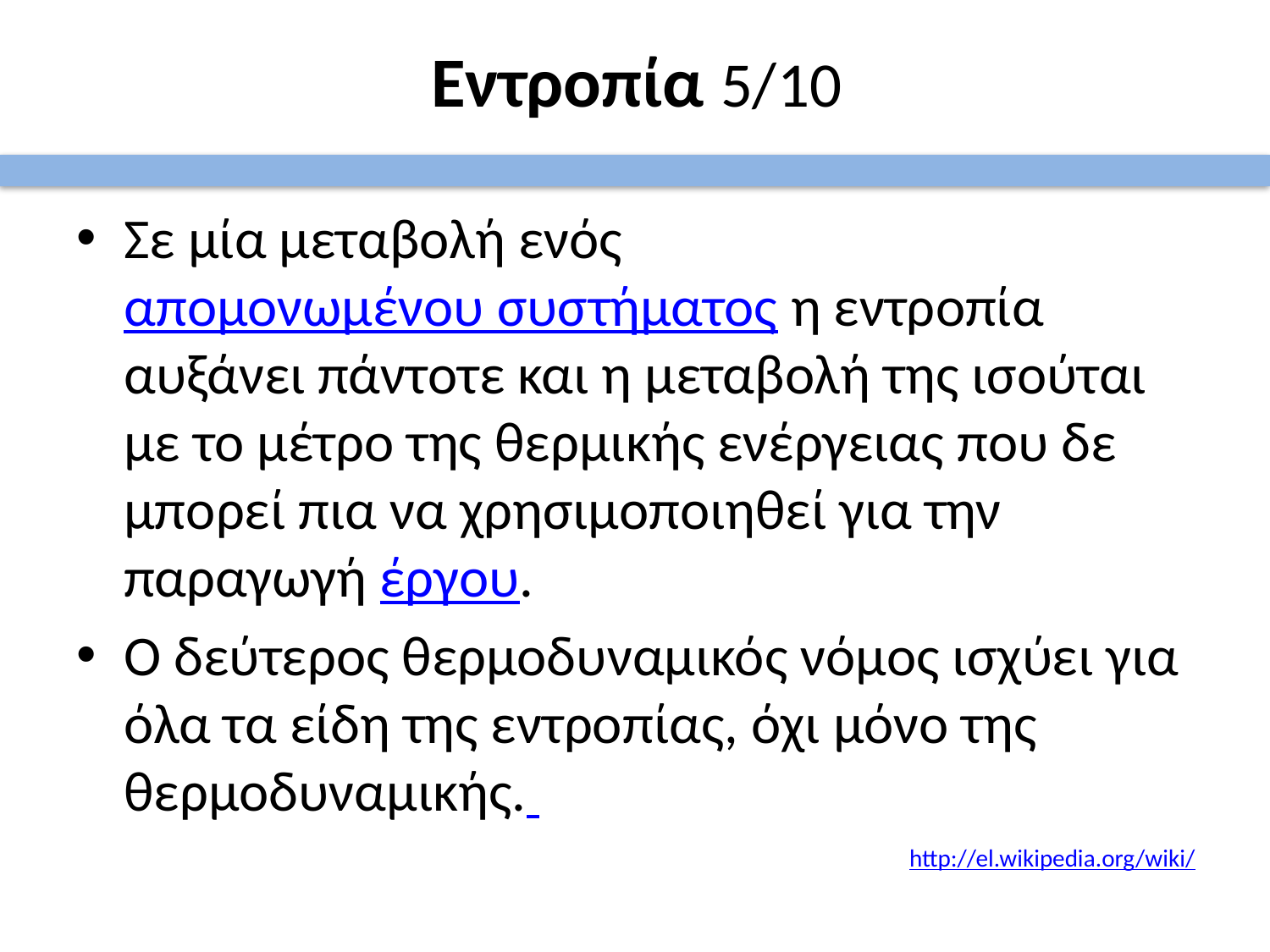

# Εντροπία 5/10
Σε μία μεταβολή ενός απομονωμένου συστήματος η εντροπία αυξάνει πάντοτε και η μεταβολή της ισούται με το μέτρο της θερμικής ενέργειας που δε μπορεί πια να χρησιμοποιηθεί για την παραγωγή έργου.
Ο δεύτερος θερμοδυναμικός νόμος ισχύει για όλα τα είδη της εντροπίας, όχι μόνο της θερμοδυναμικής.
http://el.wikipedia.org/wiki/